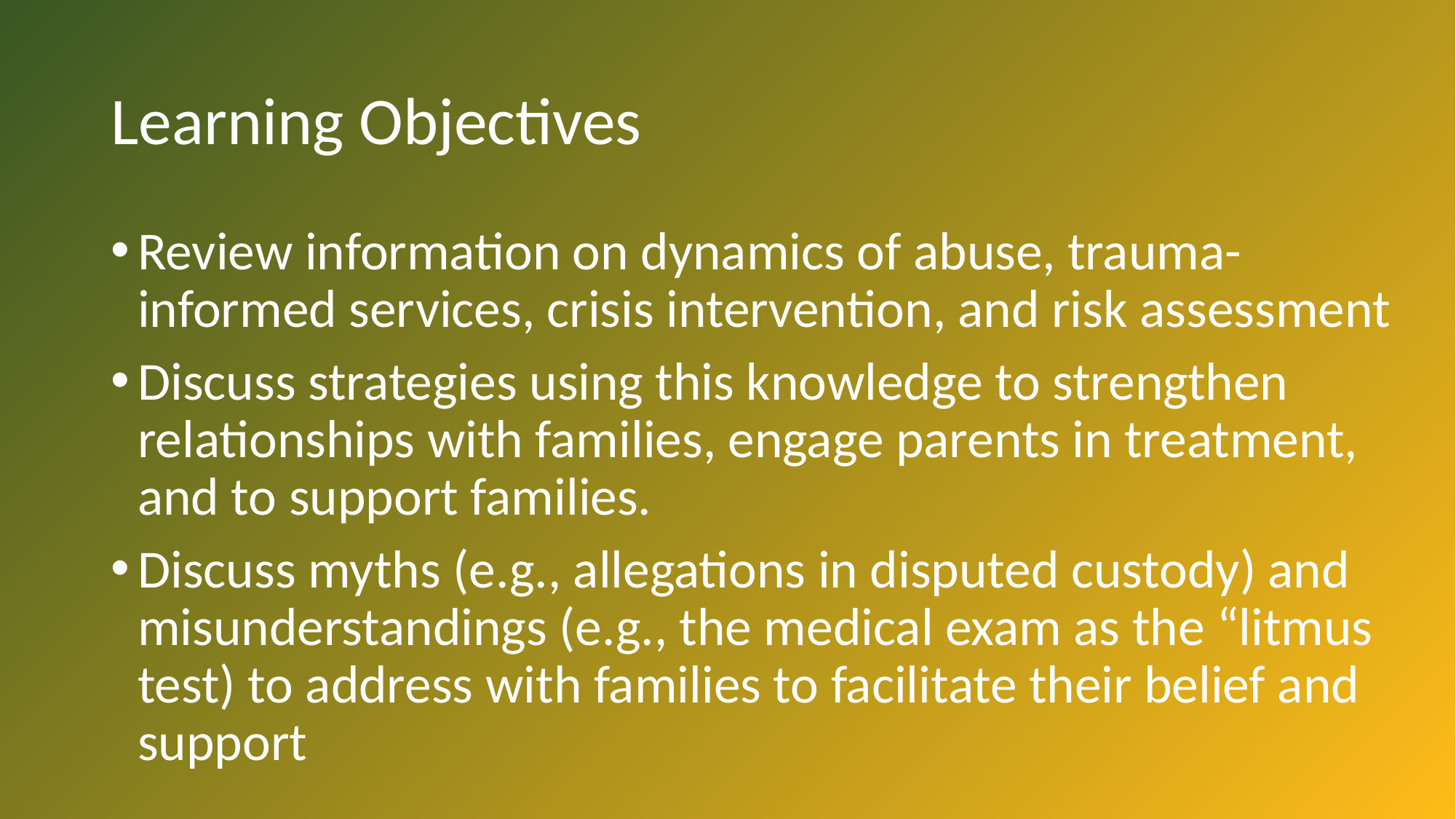

# Learning Objectives
Review information on dynamics of abuse, trauma-informed services, crisis intervention, and risk assessment
Discuss strategies using this knowledge to strengthen relationships with families, engage parents in treatment, and to support families.
Discuss myths (e.g., allegations in disputed custody) and misunderstandings (e.g., the medical exam as the “litmus test) to address with families to facilitate their belief and support